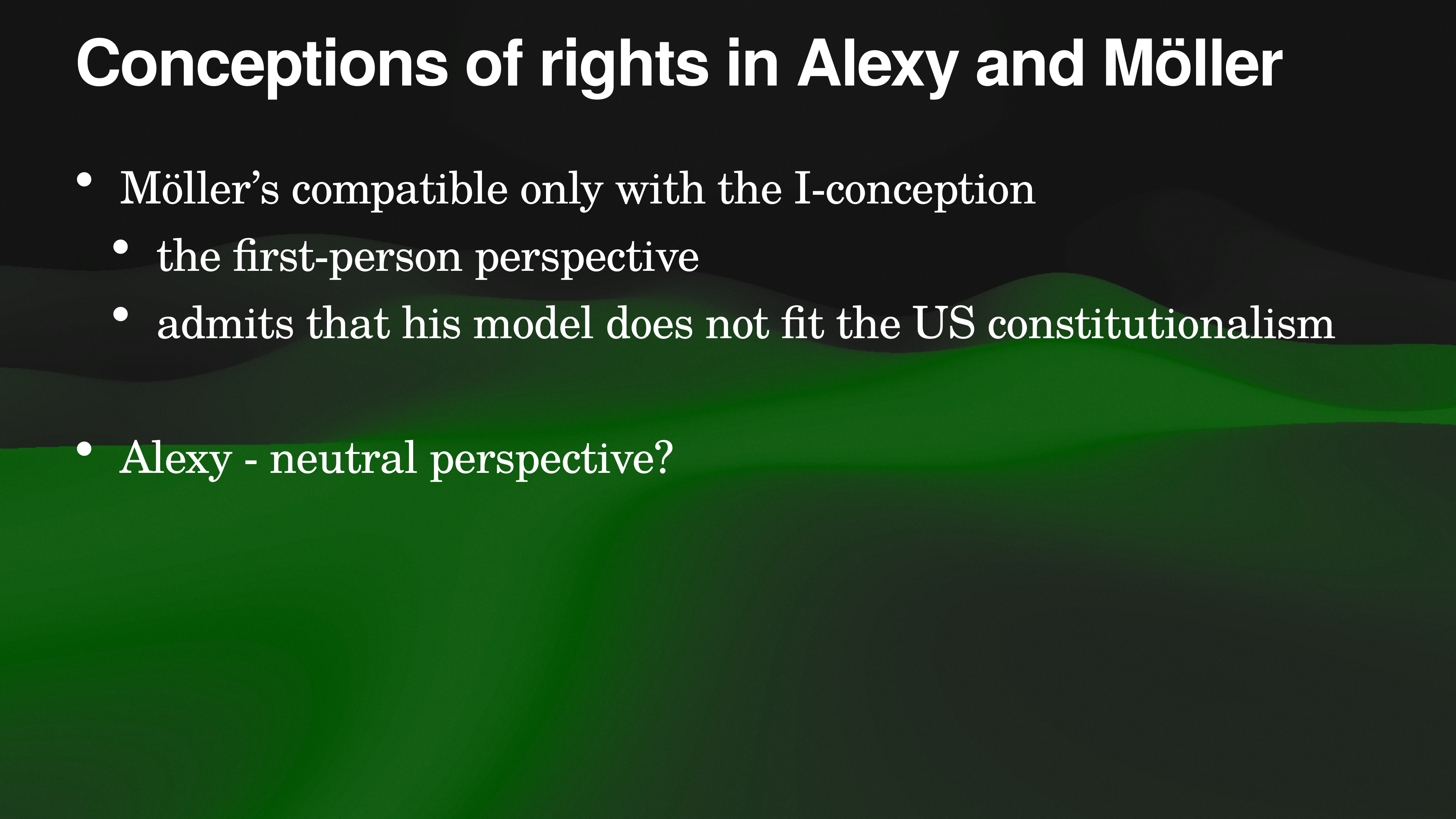

# Conceptions of rights in Alexy and Möller
Möller’s compatible only with the I-conception
the first-person perspective
admits that his model does not fit the US constitutionalism

Alexy - neutral perspective?